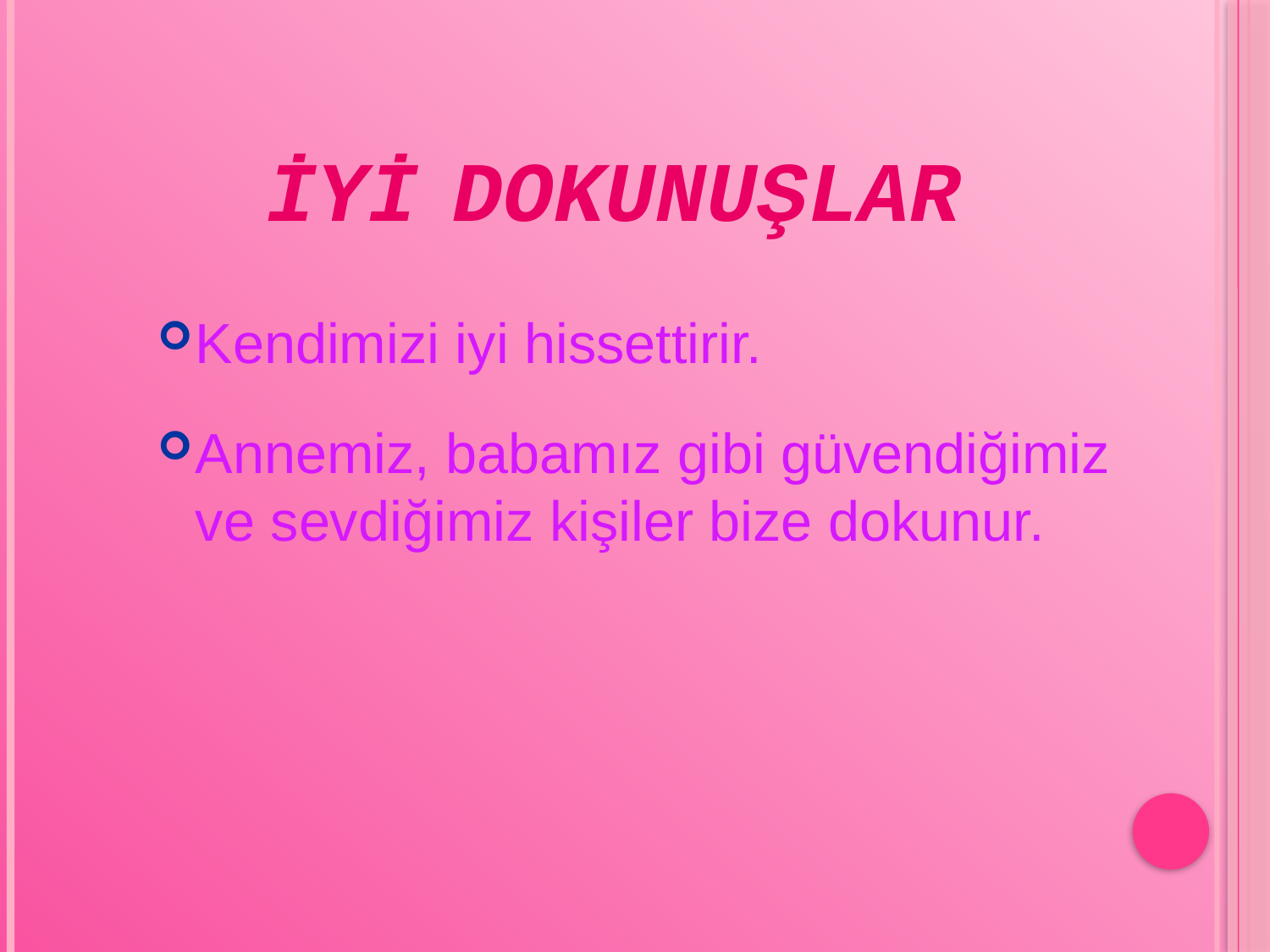

# İYİ DOKUNUŞLAR

Kendimizi iyi hissettirir.

Annemiz, babamız gibi güvendiğimiz ve sevdiğimiz kişiler bize dokunur.